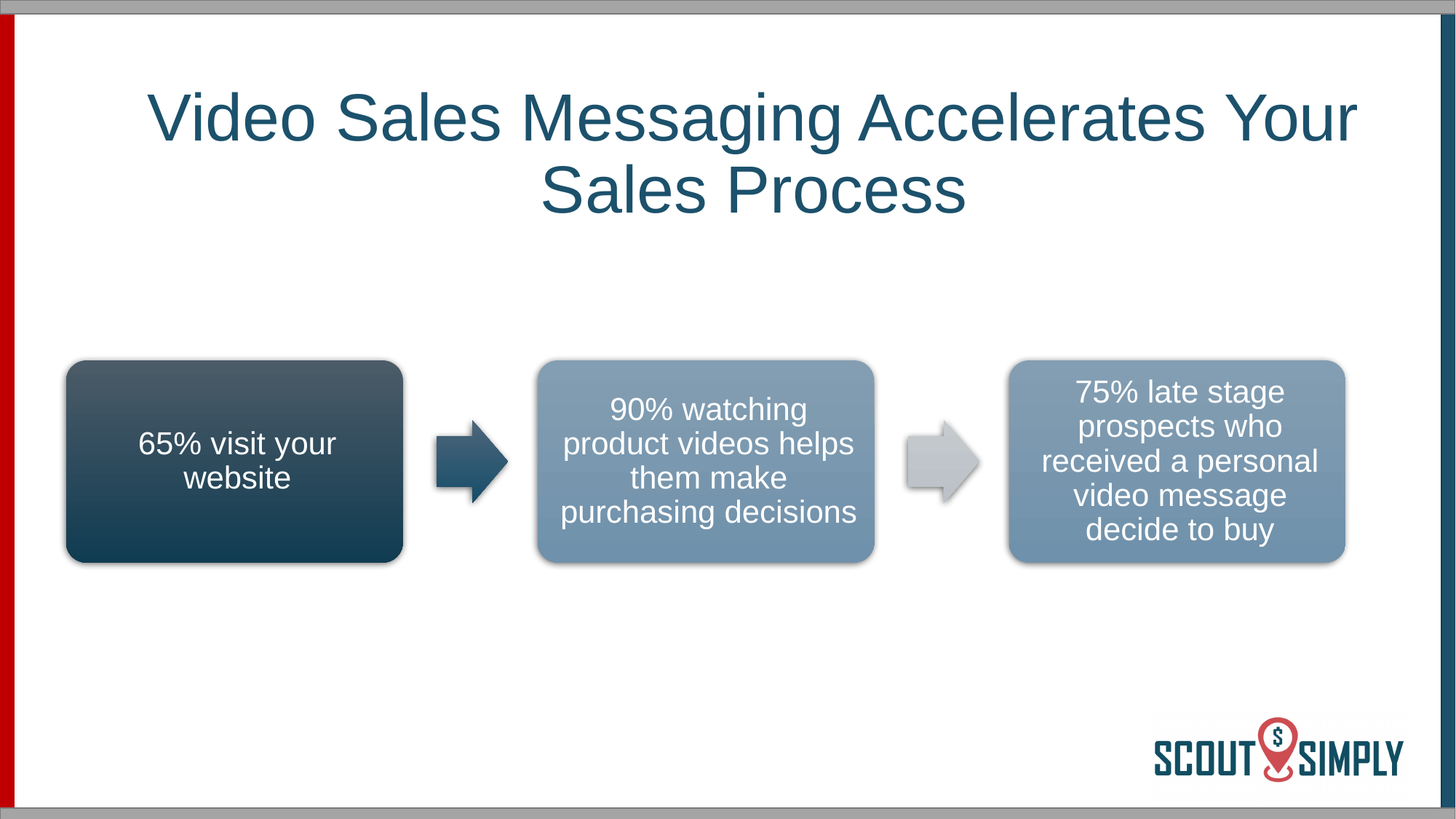

# Video Sales Messaging Accelerates Your Sales Process
65% visit your website

90% watching product videos helps them make purchasing decisions

75% late stage prospects who received a personal video message decide to buy